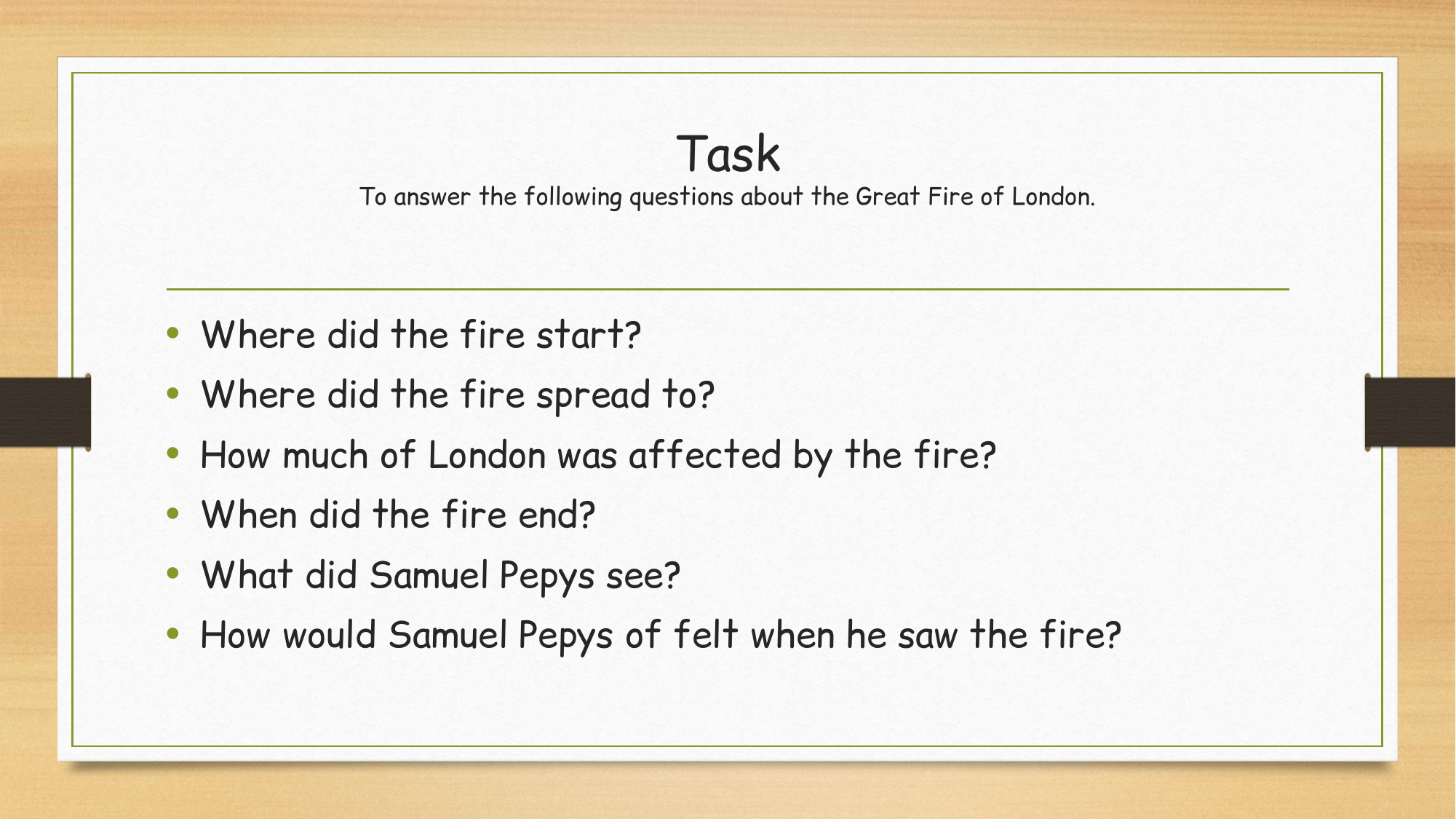

# Task To answer the following questions about the Great Fire of London.
Where did the fire start?
Where did the fire spread to?
How much of London was affected by the fire?
When did the fire end?
What did Samuel Pepys see?
How would Samuel Pepys of felt when he saw the fire?